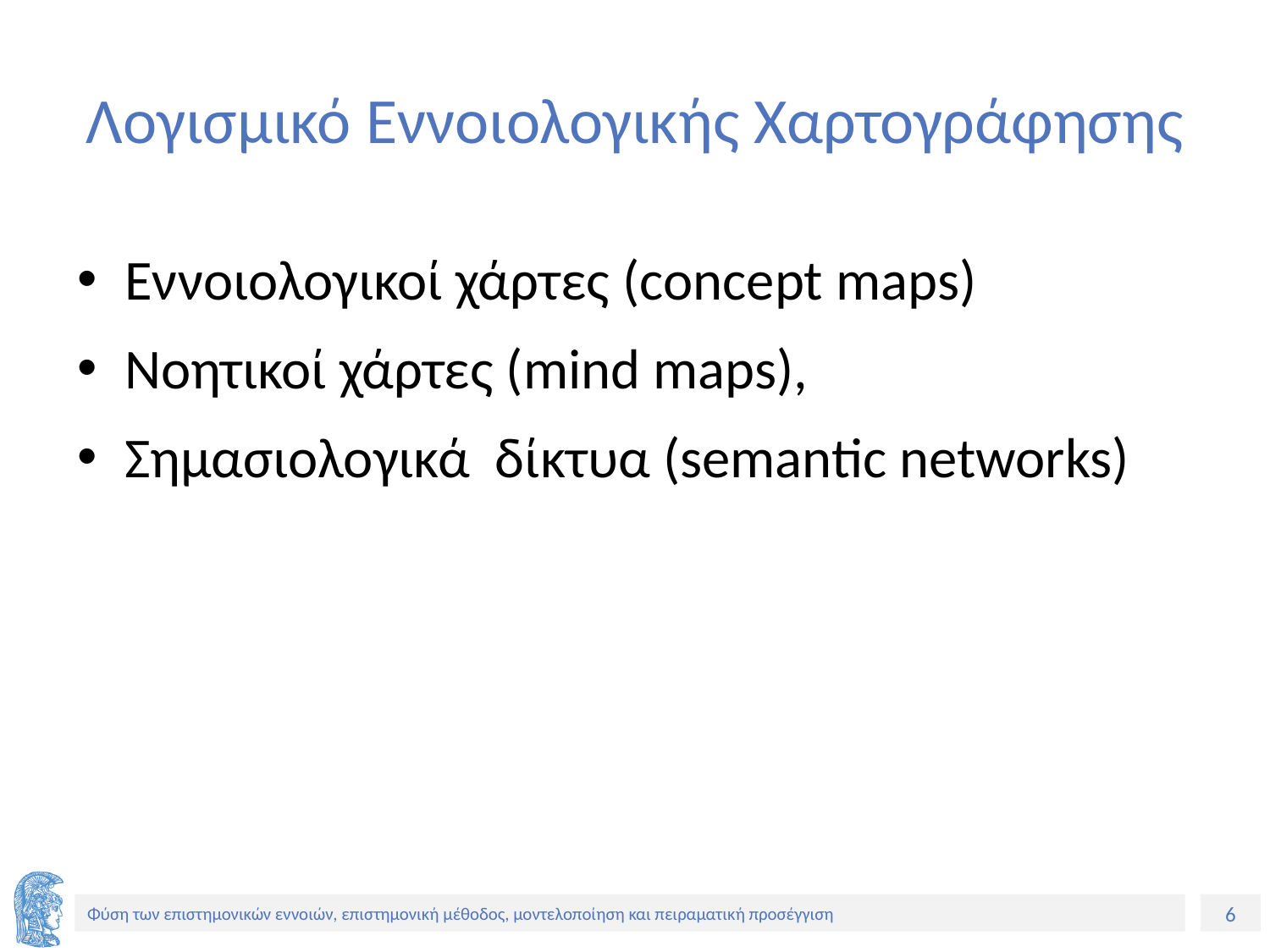

# Λογισμικό Εννοιολογικής Χαρτογράφησης
Εννοιολογικοί χάρτες (concept maps)
Νοητικοί χάρτες (mind maps),
Σημασιολογικά  δίκτυα (semantic networks)